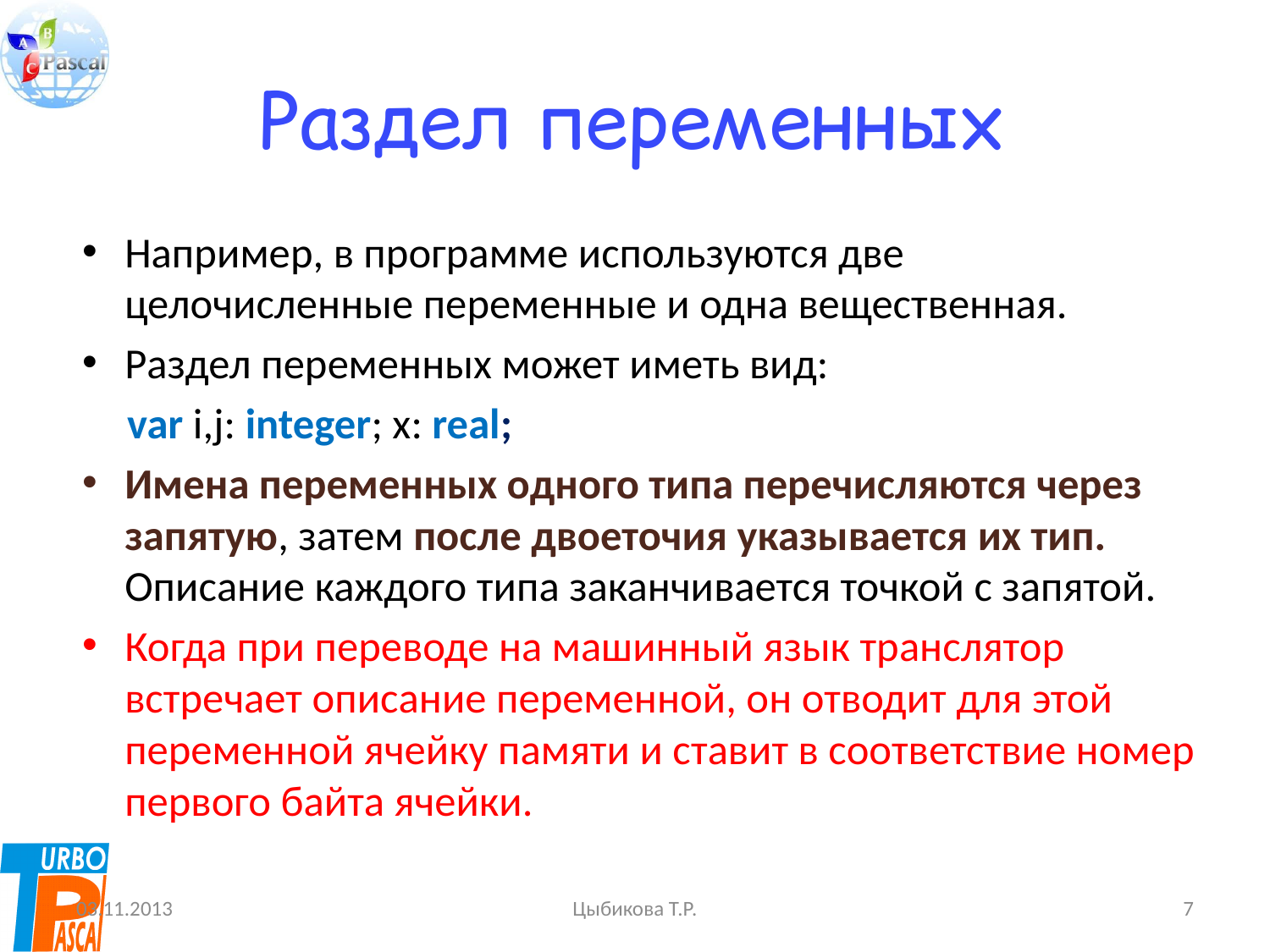

# Раздел переменных
Например, в программе используются две целочисленные переменные и одна вещественная.
Раздел переменных может иметь вид:
var i,j: integer; x: real;
Имена переменных одного типа перечисляются через запятую, затем после двоеточия указывается их тип. Описание каждого типа заканчивается точкой с запятой.
Когда при переводе на машинный язык транслятор встречает описание переменной, он отводит для этой переменной ячейку памяти и ставит в соответствие номер первого байта ячейки.
03.11.2013
Цыбикова Т.Р.
7